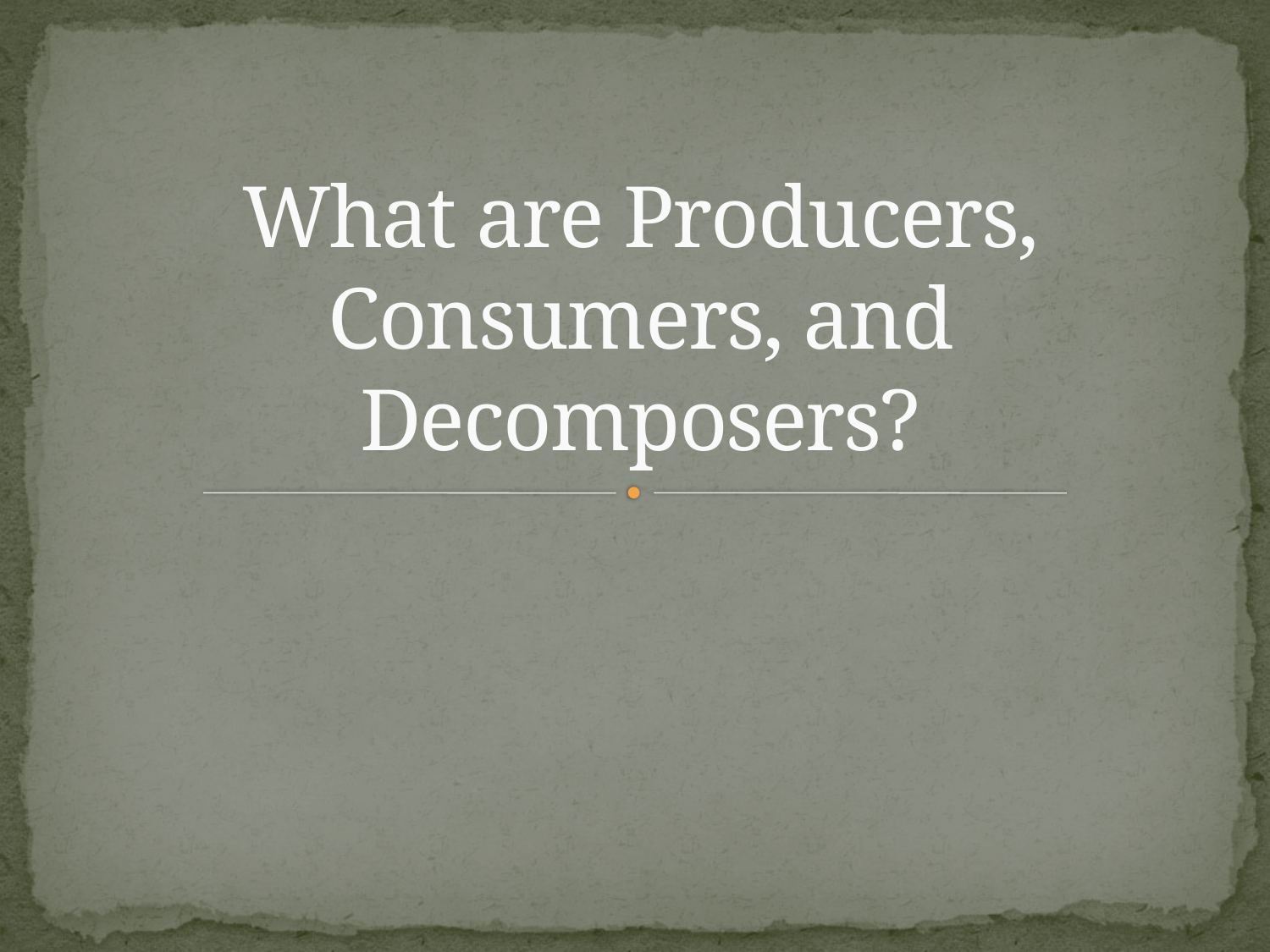

# What are Producers, Consumers, and Decomposers?